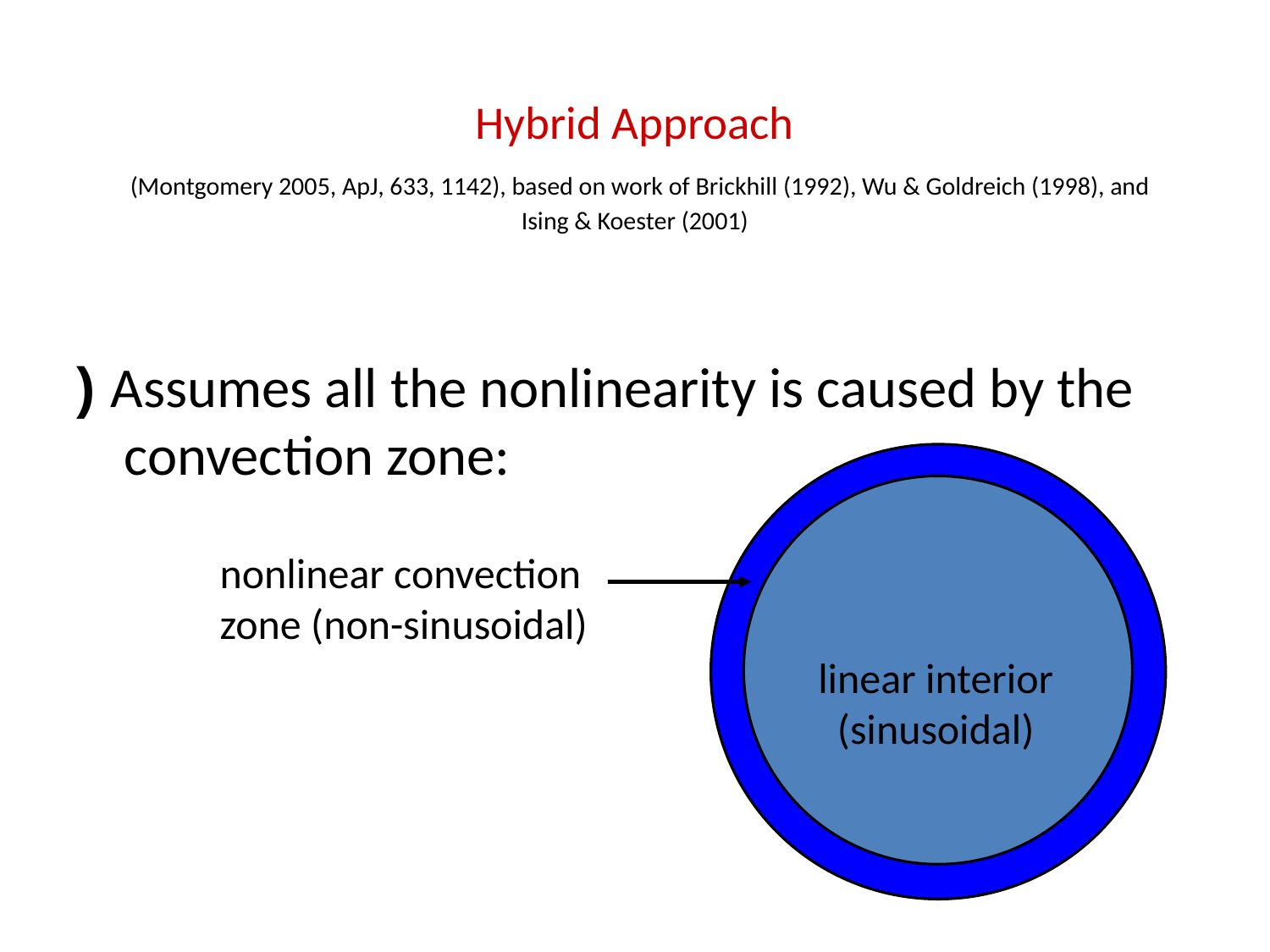

# Hybrid Approach (Montgomery 2005, ApJ, 633, 1142), based on work of Brickhill (1992), Wu & Goldreich (1998), and Ising & Koester (2001)
) Assumes all the nonlinearity is caused by the convection zone:

nonlinear convection zone (non-sinusoidal)

linear interior
(sinusoidal)